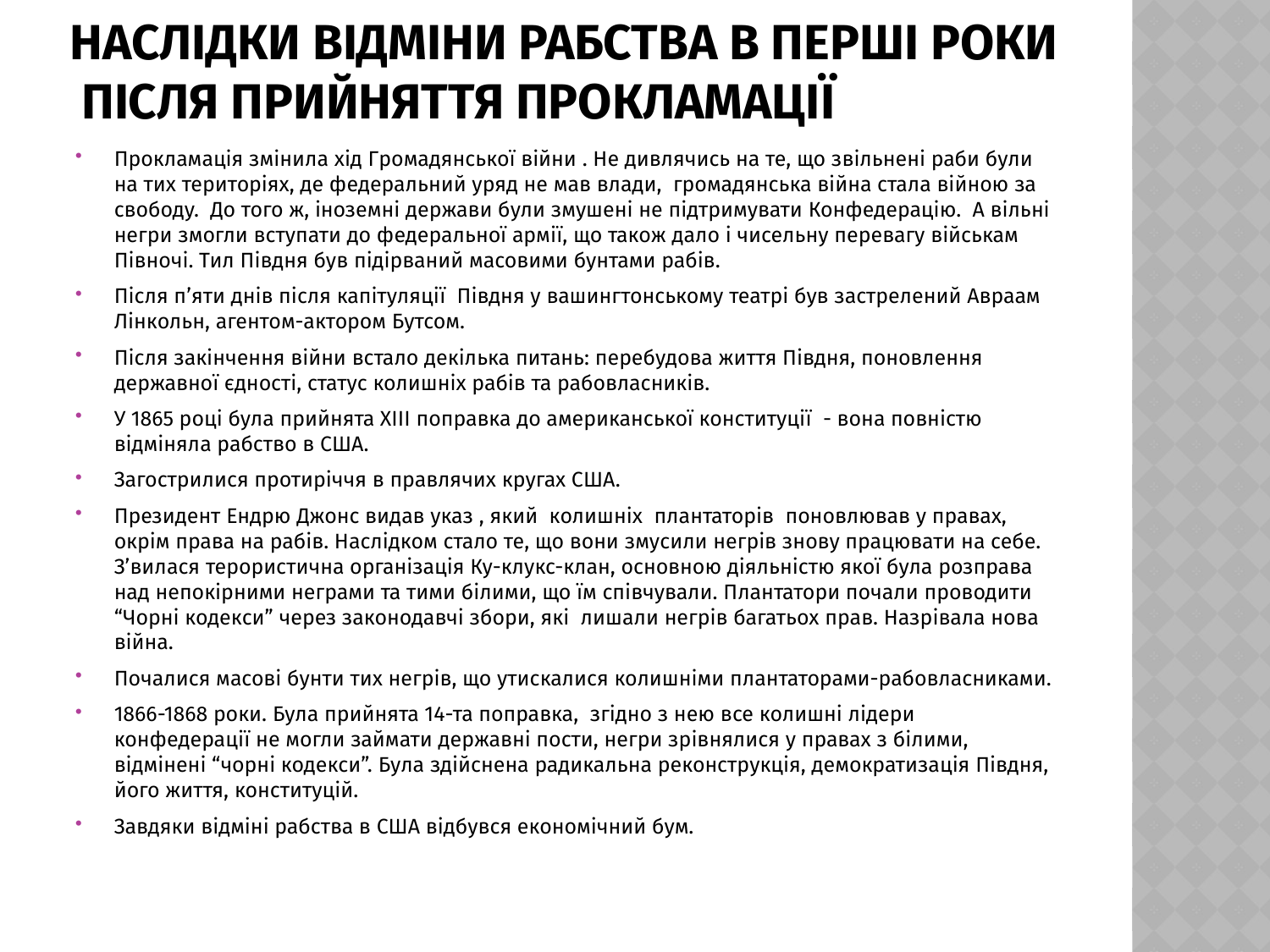

# Наслідки відміни рабства в перші роки  після прийняття прокламації
Прокламація змінила хід Громадянської війни . Не дивлячись на те, що звільнені раби були на тих територіях, де федеральний уряд не мав влади,  громадянська війна стала війною за свободу.  До того ж, іноземні держави були змушені не підтримувати Конфедерацію.  А вільні негри змогли вступати до федеральної армії, що також дало і чисельну перевагу військам Півночі. Тил Півдня був підірваний масовими бунтами рабів.
Після п’яти днів після капітуляції  Півдня у вашингтонському театрі був застрелений Авраам Лінкольн, агентом-актором Бутсом.
Після закінчення війни встало декілька питань: перебудова життя Півдня, поновлення державної єдності, статус колишніх рабів та рабовласників.
У 1865 році була прийнята ХІІІ поправка до американської конституції  - вона повністю відміняла рабство в США.
Загострилися протиріччя в правлячих кругах США.
Президент Ендрю Джонс видав указ , який  колишніх  плантаторів  поновлював у правах, окрім права на рабів. Наслідком стало те, що вони змусили негрів знову працювати на себе. З’вилася терористична організація Ку-клукс-клан, основною діяльністю якої була розправа над непокірними неграми та тими білими, що їм співчували. Плантатори почали проводити “Чорні кодекси” через законодавчі збори, які  лишали негрів багатьох прав. Назрівала нова війна.
Почалися масові бунти тих негрів, що утискалися колишніми плантаторами-рабовласниками.
1866-1868 роки. Була прийнята 14-та поправка,  згідно з нею все колишні лідери конфедерації не могли займати державні пости, негри зрівнялися у правах з білими, відмінені “чорні кодекси”. Була здійснена радикальна реконструкція, демократизація Півдня, його життя, конституцій.
Завдяки відміні рабства в США відбувся економічний бум.